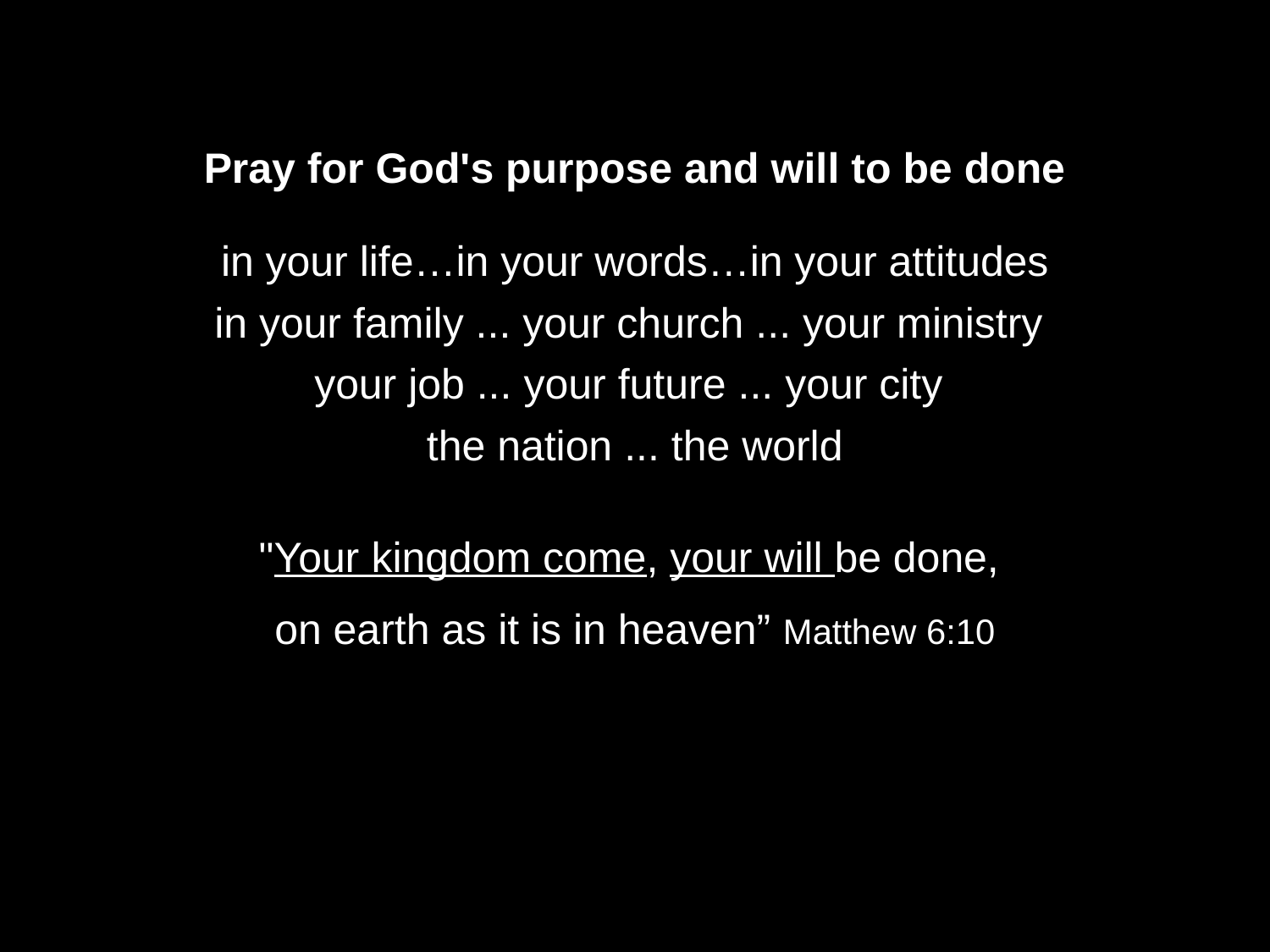

Pray for God's purpose and will to be done
in your life…in your words…in your attitudes
in your family ... your church ... your ministry
your job ... your future ... your city
the nation ... the world

"Your kingdom come, your will be done,
on earth as it is in heaven” Matthew 6:10